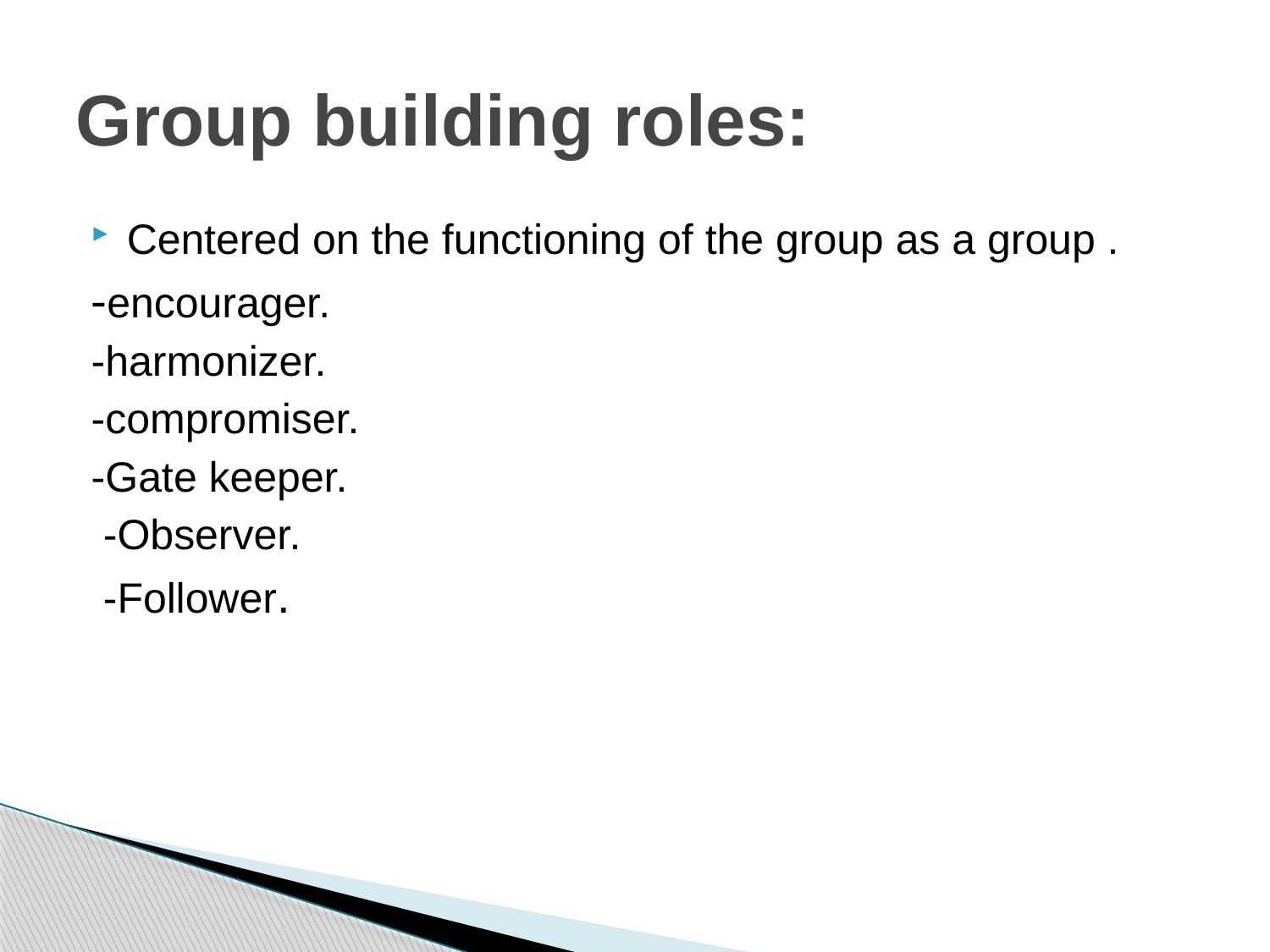

# Group building roles:
Centered on the functioning of the group as a group .
-encourager.
-harmonizer.
-compromiser.
-Gate keeper.
 -Observer.
 -Follower.